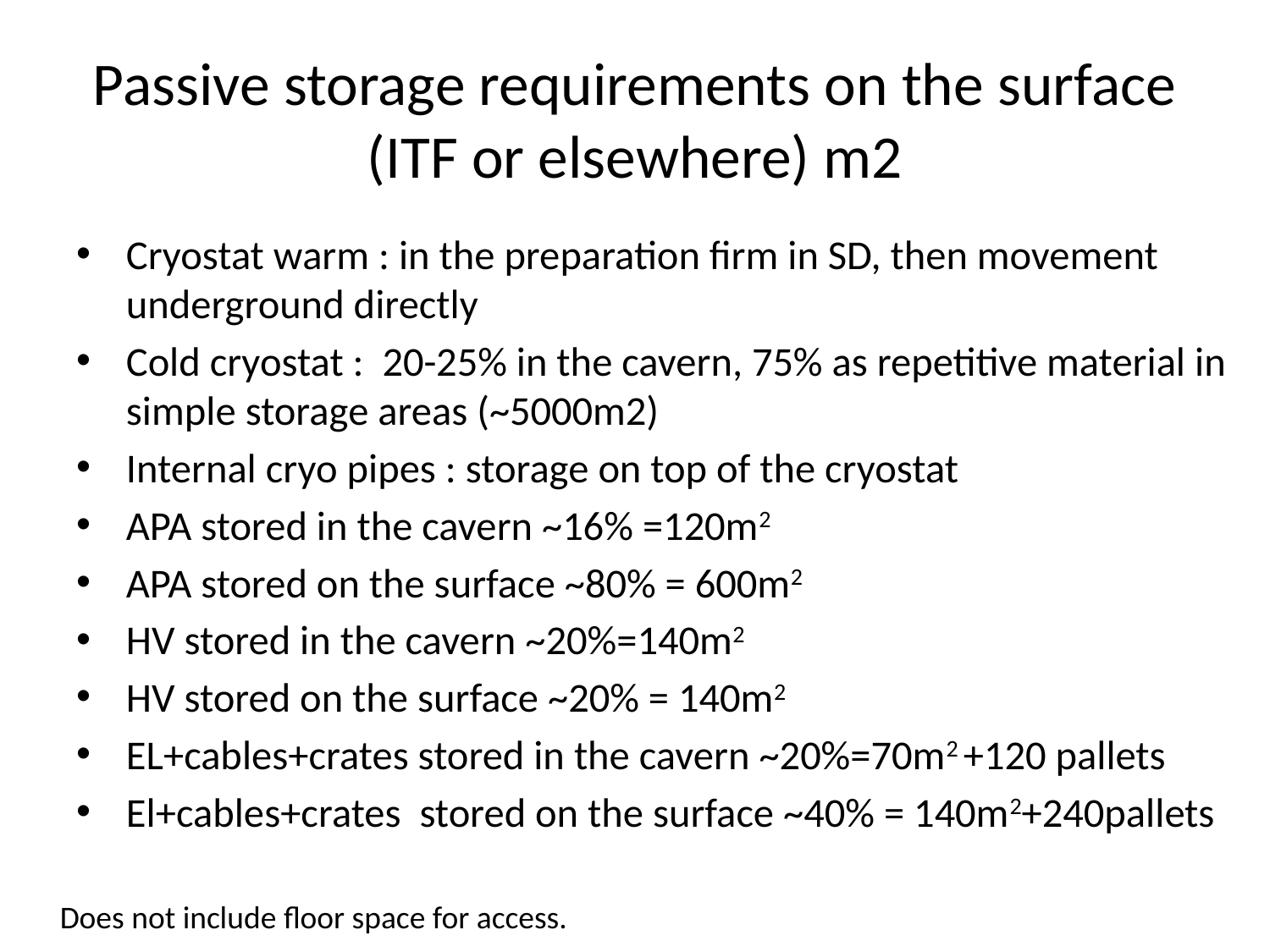

# Passive storage requirements on the surface (ITF or elsewhere) m2
Cryostat warm : in the preparation firm in SD, then movement underground directly
Cold cryostat :  20-25% in the cavern, 75% as repetitive material in simple storage areas (~5000m2)
Internal cryo pipes : storage on top of the cryostat
APA stored in the cavern ~16% =120m2
APA stored on the surface ~80% = 600m2
HV stored in the cavern ~20%=140m2
HV stored on the surface ~20% = 140m2
EL+cables+crates stored in the cavern ~20%=70m2 +120 pallets
El+cables+crates  stored on the surface ~40% = 140m2+240pallets

Does not include floor space for access.